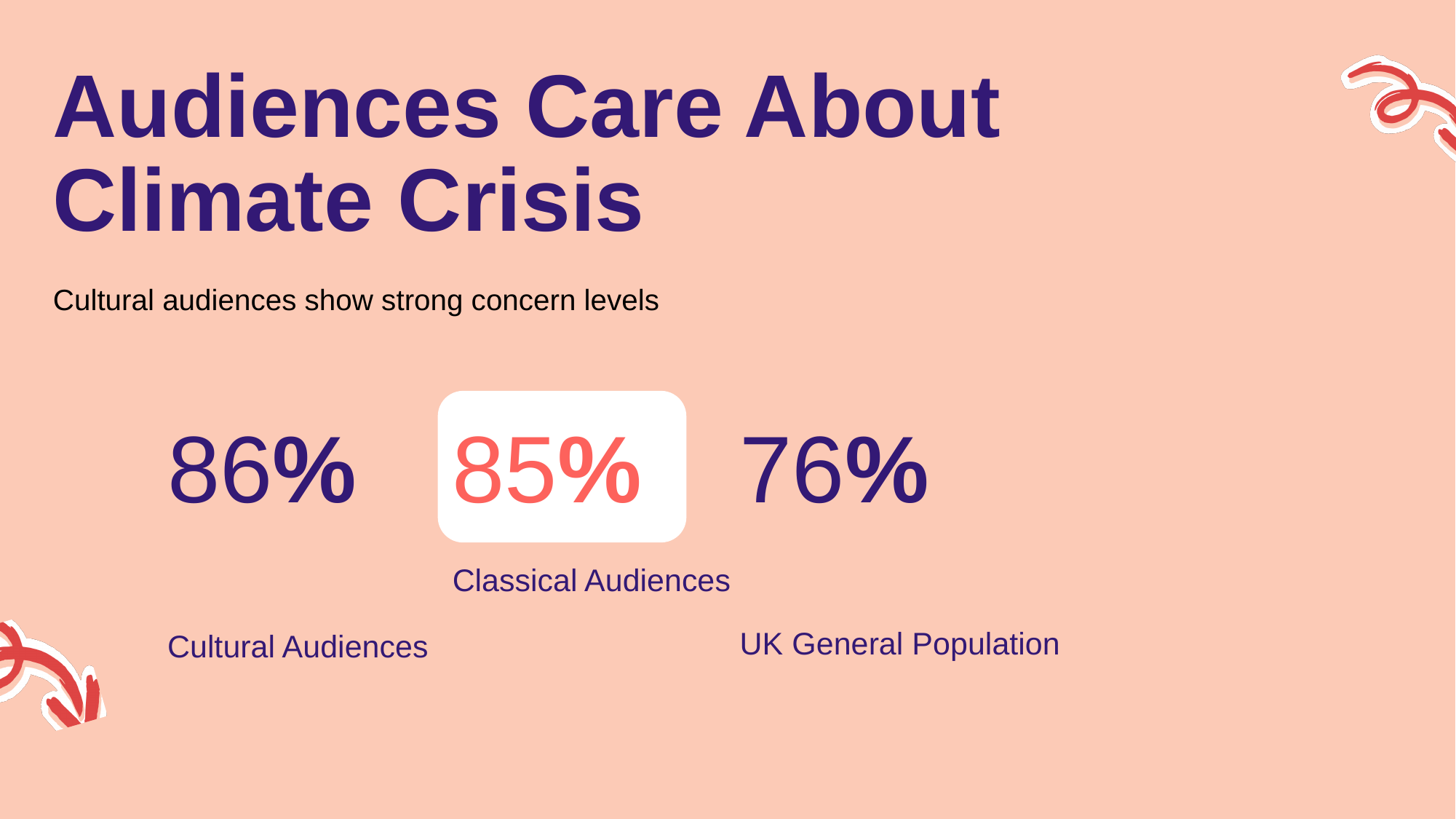

Audiences Care About Climate Crisis
Cultural audiences show strong concern levels

86%
85%
76%
Classical Audiences

UK General Population

Cultural Audiences